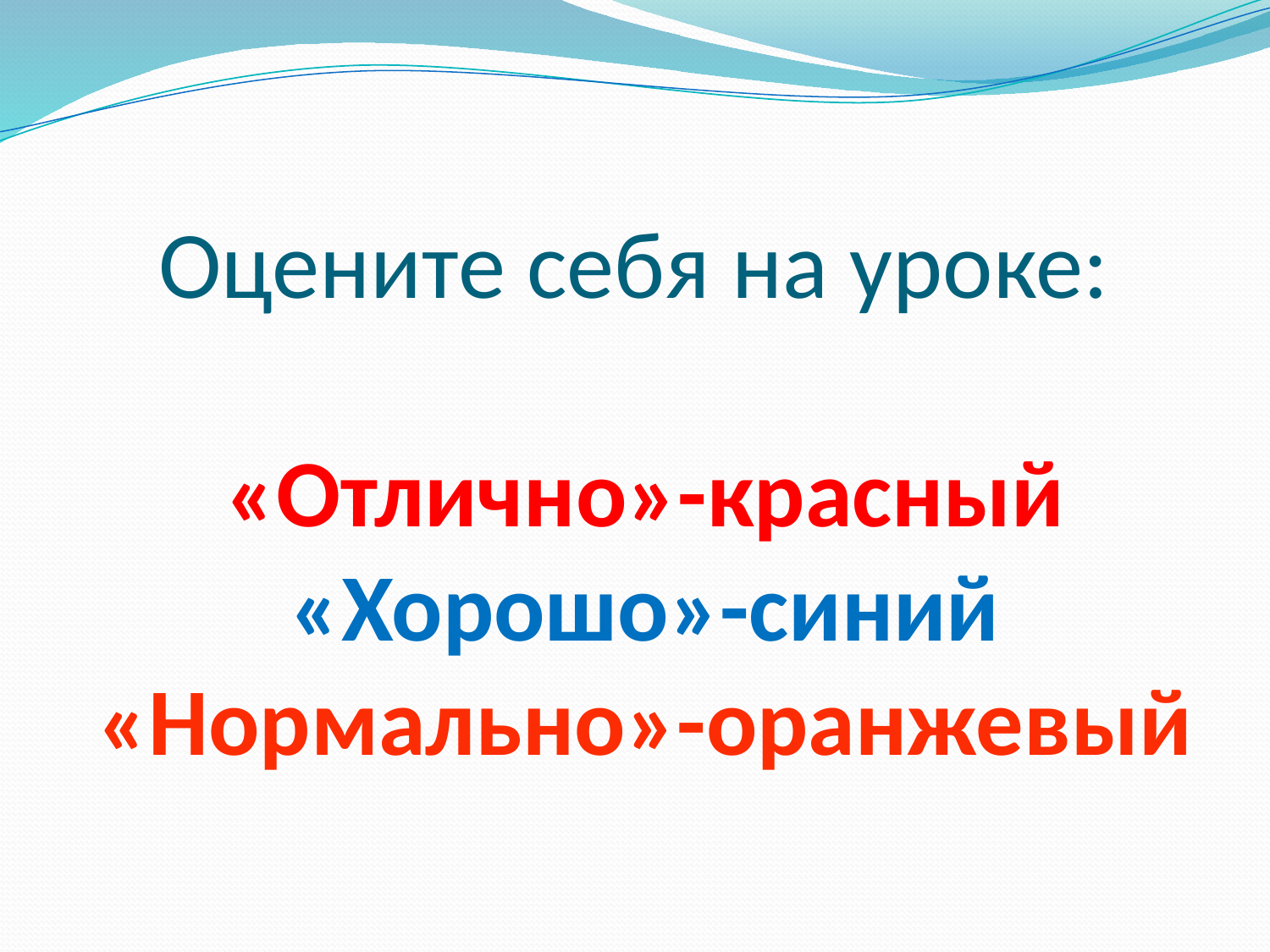

# Оцените себя на уроке: «Отлично»-красный «Хорошо»-синий «Нормально»-оранжевый